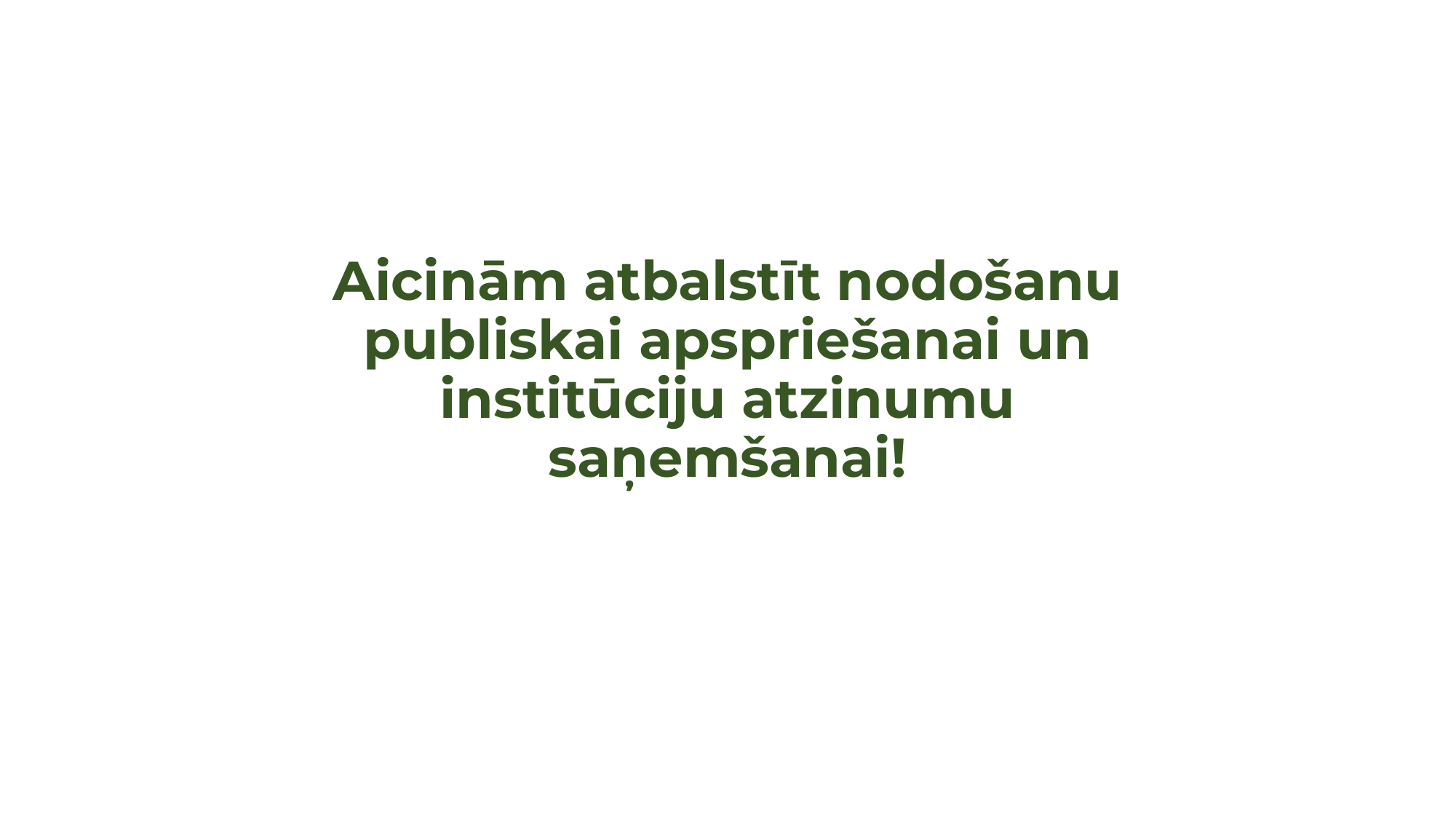

# Aicinām atbalstīt nodošanu publiskai apspriešanai un institūciju atzinumu saņemšanai!